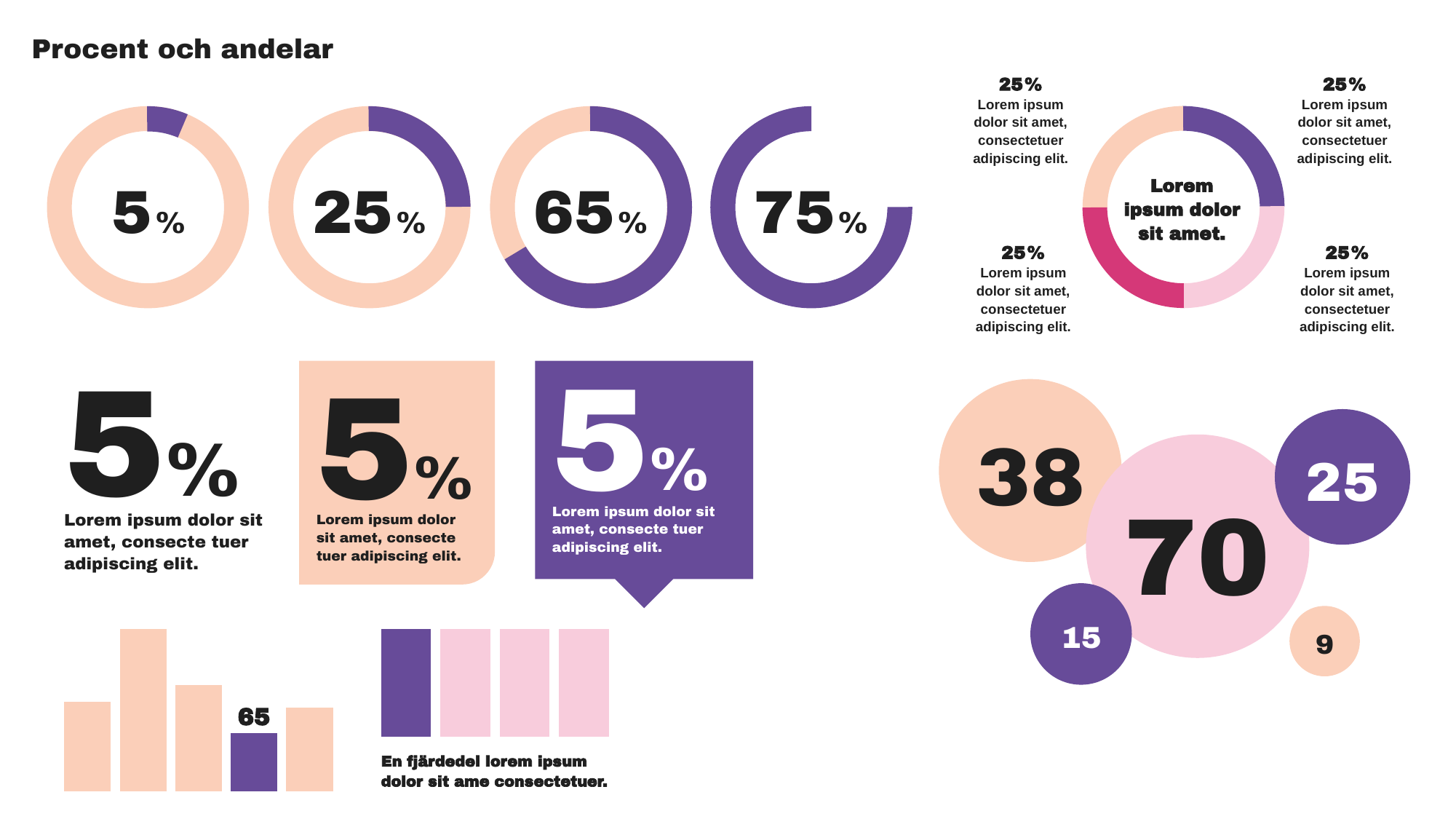

Procent och andelar
25 %
Lorem ipsum dolor sit amet, consectetuer adipiscing elit.
25 %
Lorem ipsum dolor sit amet, consectetuer adipiscing elit.

Lorem ipsum dolor sit amet.
5 %
25 %
65 %
75 %
25 %
Lorem ipsum dolor sit amet, consectetuer adipiscing elit.
25 %
Lorem ipsum dolor sit amet, consectetuer adipiscing elit.

5%
Lorem ipsum dolor sit amet, consecte tuer adipiscing elit.
5%
Lorem ipsum dolor sit amet, consecte tuer adipiscing elit.
38
25
70
5%
Lorem ipsum dolor sit amet, consecte tuer adipiscing elit.
15
9

65

En fjärdedel lorem ipsum dolor sit ame consectetuer.